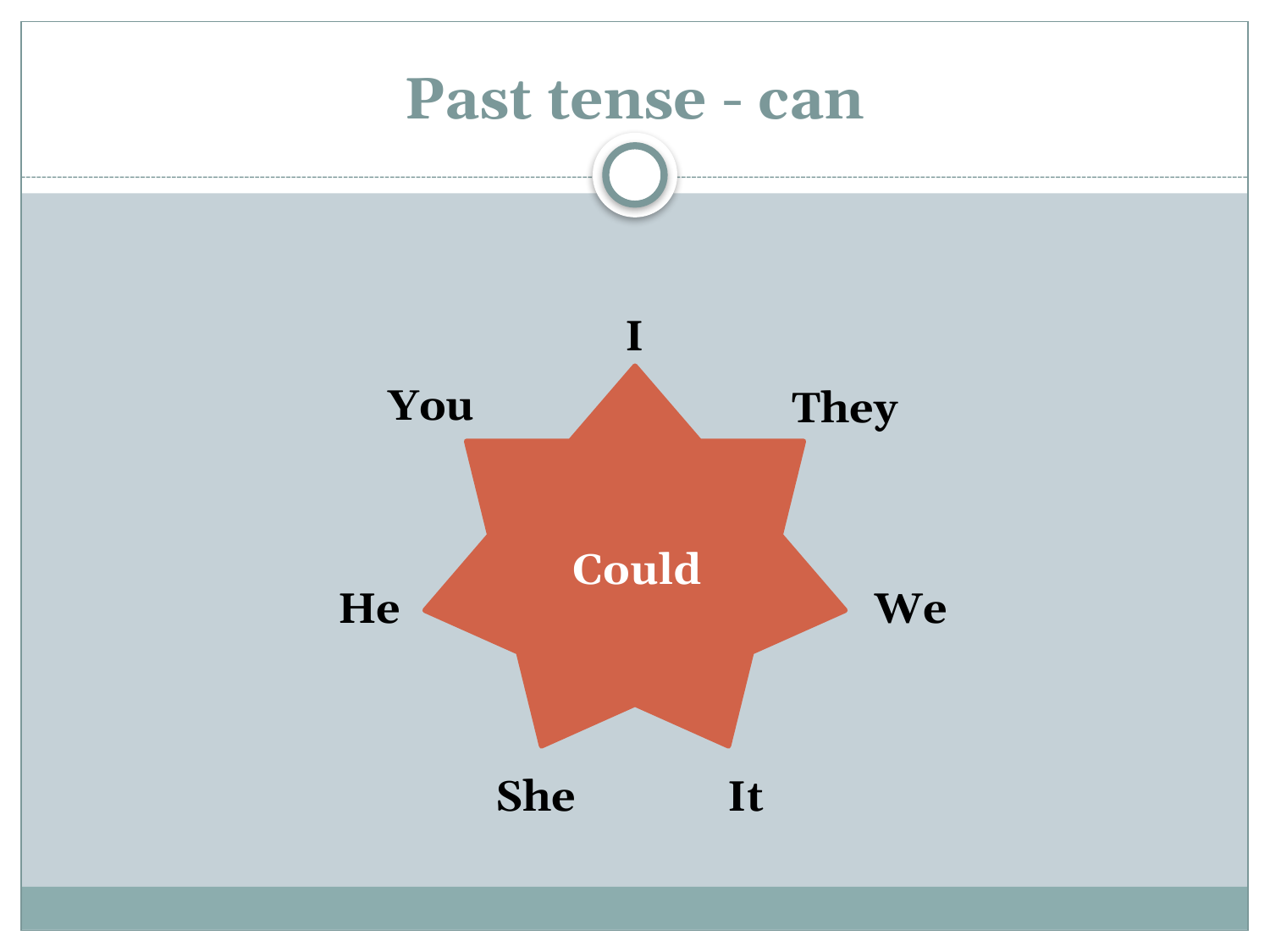

# Past tense - can
I

You
They
Could
He
We
She
It